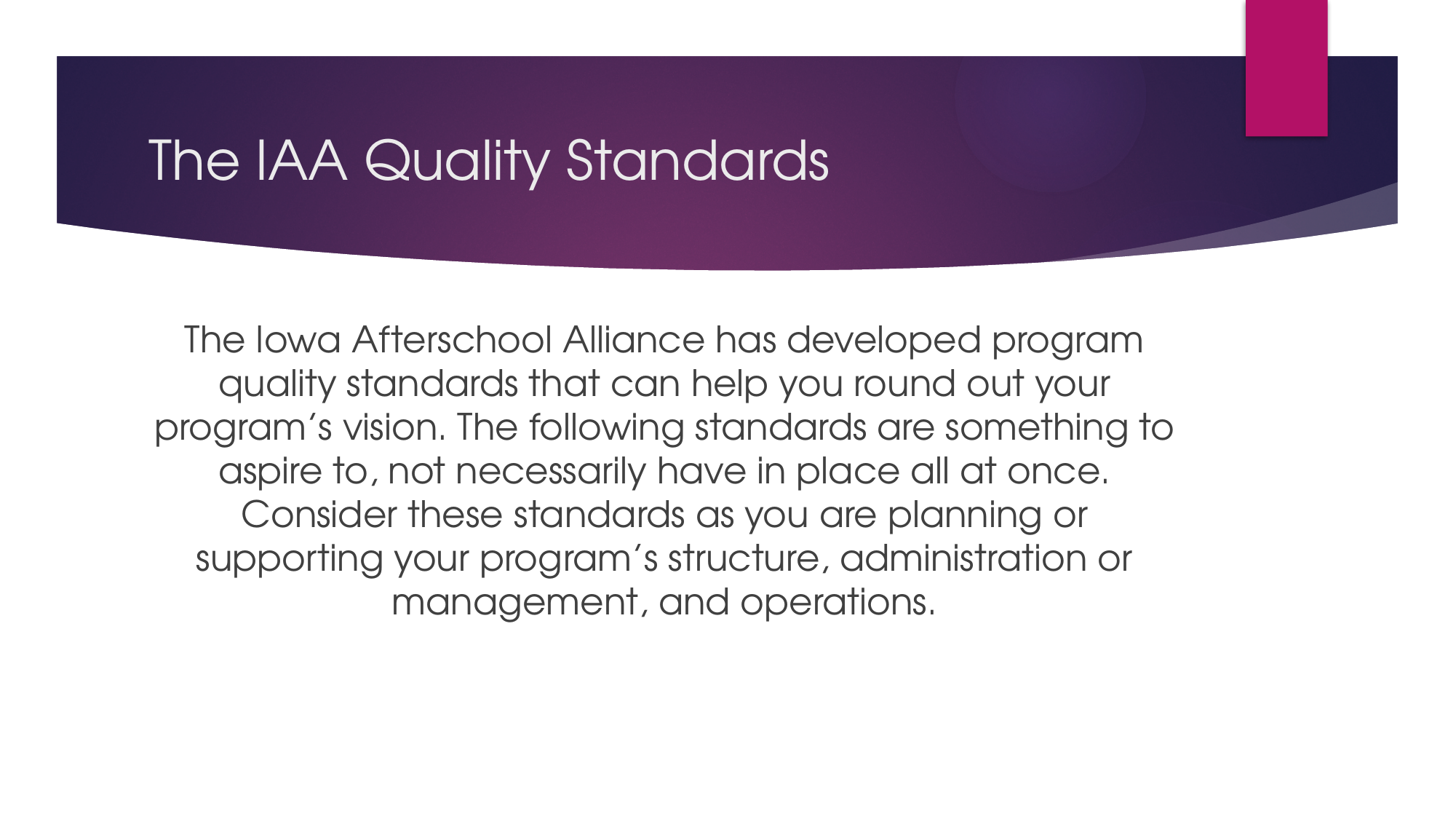

# The IAA Quality Standards
The Iowa Afterschool Alliance has developed program quality standards that can help you round out your program’s vision. The following standards are something to aspire to, not necessarily have in place all at once. Consider these standards as you are planning or supporting your program’s structure, administration or management, and operations.